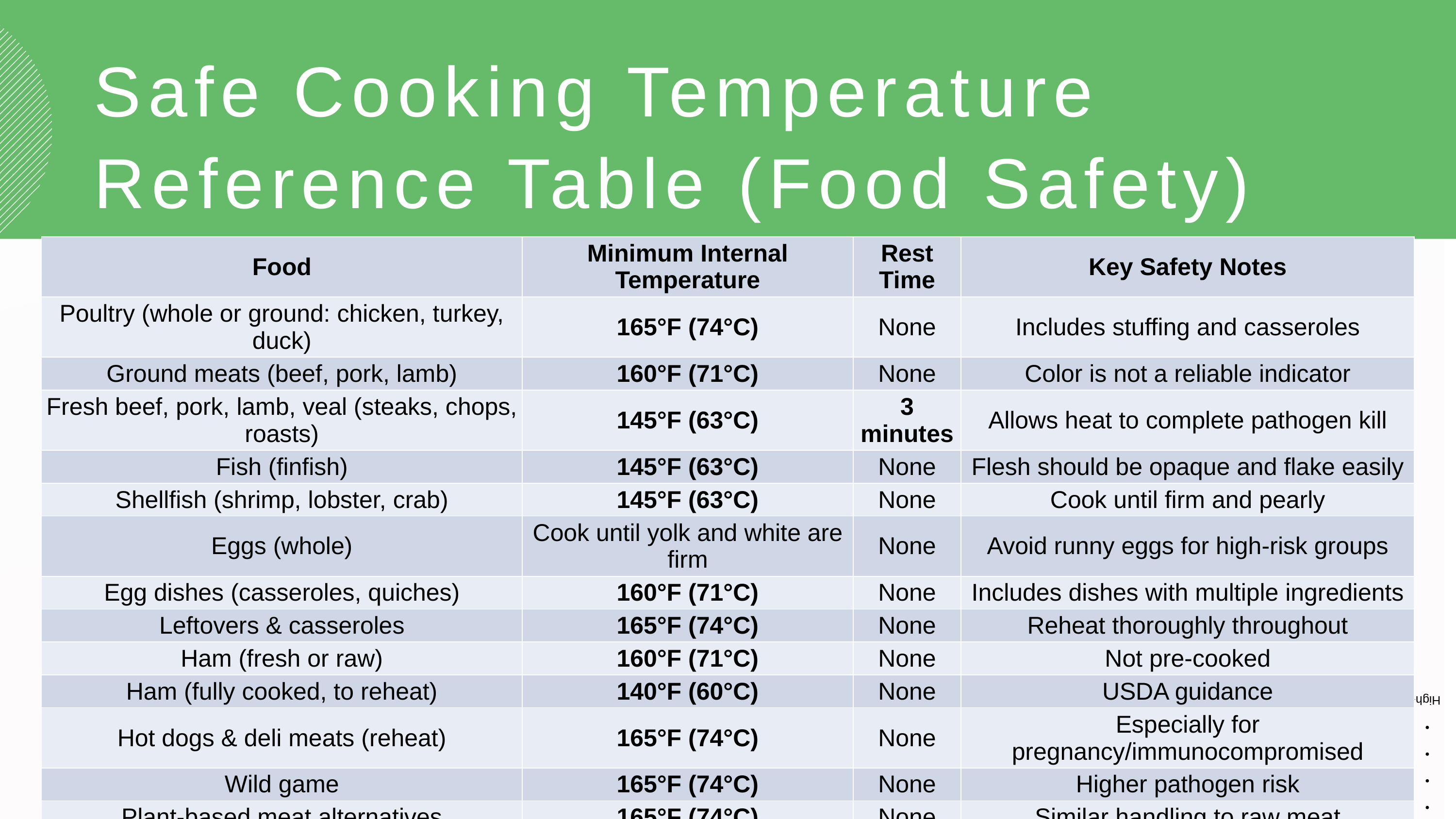

Pregnant individuals
Infants and young children
Older adults
Immunocompromised individuals
High-risk foods (e.g., raw milk, deli meats, raw sprouts) should be avoided or carefully managed in these groups.
Safe Cooking Temperature Reference Table (Food Safety)
| Food | Minimum Internal Temperature | Rest Time | Key Safety Notes |
| --- | --- | --- | --- |
| Poultry (whole or ground: chicken, turkey, duck) | 165°F (74°C) | None | Includes stuffing and casseroles |
| Ground meats (beef, pork, lamb) | 160°F (71°C) | None | Color is not a reliable indicator |
| Fresh beef, pork, lamb, veal (steaks, chops, roasts) | 145°F (63°C) | 3 minutes | Allows heat to complete pathogen kill |
| Fish (finfish) | 145°F (63°C) | None | Flesh should be opaque and flake easily |
| Shellfish (shrimp, lobster, crab) | 145°F (63°C) | None | Cook until firm and pearly |
| Eggs (whole) | Cook until yolk and white are firm | None | Avoid runny eggs for high-risk groups |
| Egg dishes (casseroles, quiches) | 160°F (71°C) | None | Includes dishes with multiple ingredients |
| Leftovers & casseroles | 165°F (74°C) | None | Reheat thoroughly throughout |
| Ham (fresh or raw) | 160°F (71°C) | None | Not pre-cooked |
| Ham (fully cooked, to reheat) | 140°F (60°C) | None | USDA guidance |
| Hot dogs & deli meats (reheat) | 165°F (74°C) | None | Especially for pregnancy/immunocompromised |
| Wild game | 165°F (74°C) | None | Higher pathogen risk |
| Plant-based meat alternatives | 165°F (74°C) | None | Similar handling to raw meat |